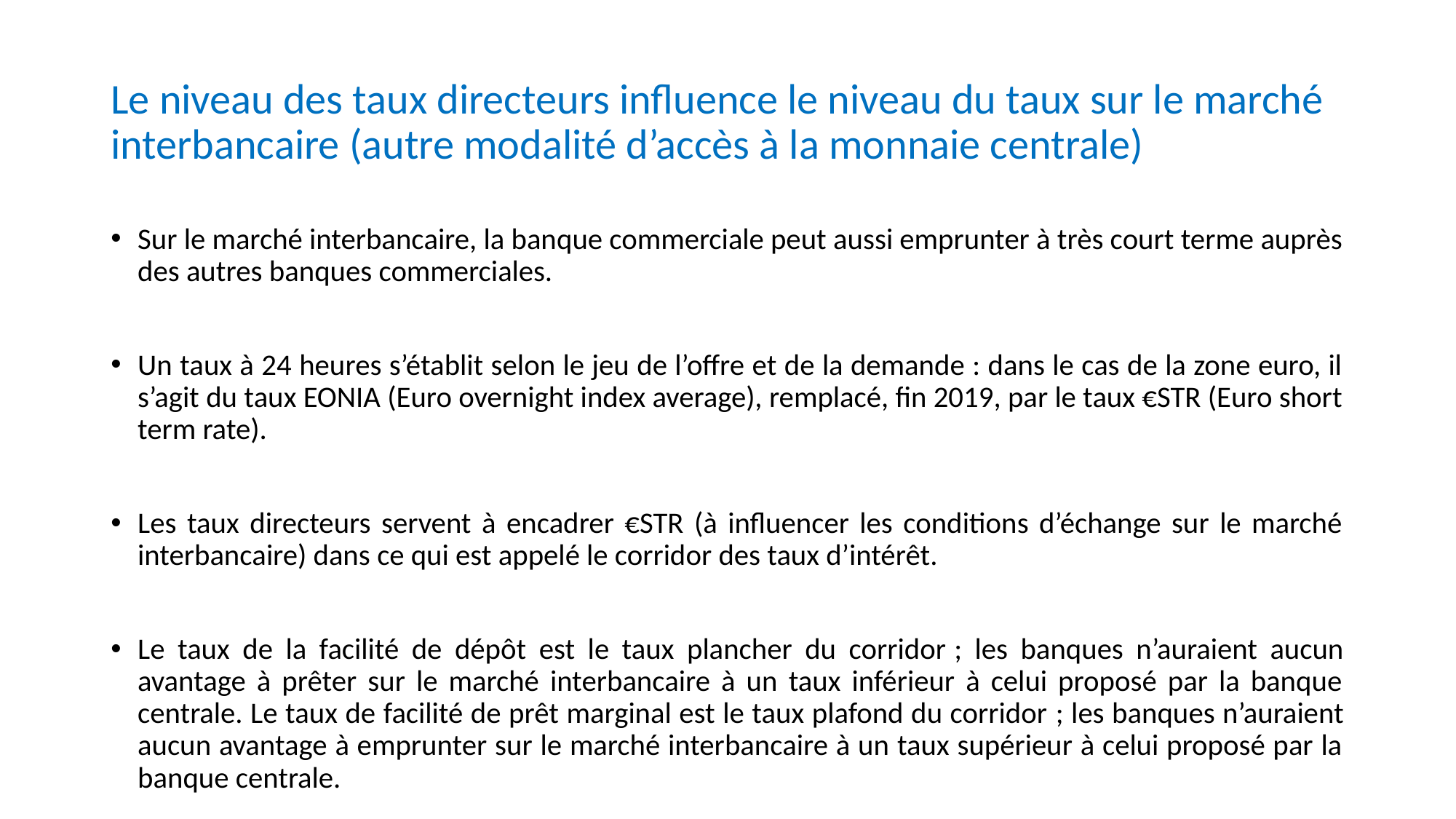

# Le niveau des taux directeurs influence le niveau du taux sur le marché interbancaire (autre modalité d’accès à la monnaie centrale)
Sur le marché interbancaire, la banque commerciale peut aussi emprunter à très court terme auprès des autres banques commerciales.

Un taux à 24 heures s’établit selon le jeu de l’offre et de la demande : dans le cas de la zone euro, il s’agit du taux EONIA (Euro overnight index average), remplacé, fin 2019, par le taux €STR (Euro short term rate).

Les taux directeurs servent à encadrer €STR (à influencer les conditions d’échange sur le marché interbancaire) dans ce qui est appelé le corridor des taux d’intérêt.

Le taux de la facilité de dépôt est le taux plancher du corridor ; les banques n’auraient aucun avantage à prêter sur le marché interbancaire à un taux inférieur à celui proposé par la banque centrale. Le taux de facilité de prêt marginal est le taux plafond du corridor ; les banques n’auraient aucun avantage à emprunter sur le marché interbancaire à un taux supérieur à celui proposé par la banque centrale.